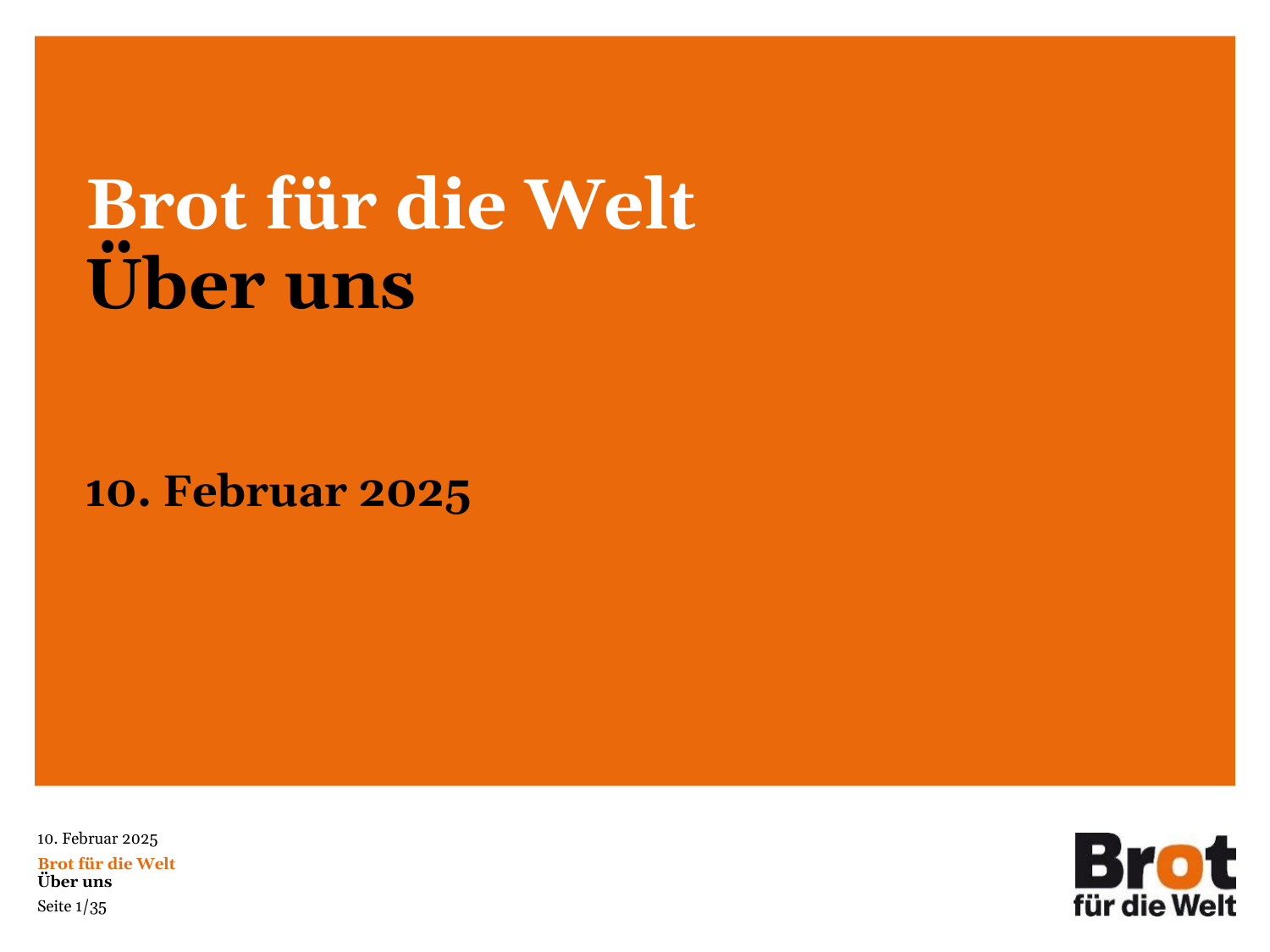

Brot für die Welt
Über uns
10. Februar 2025